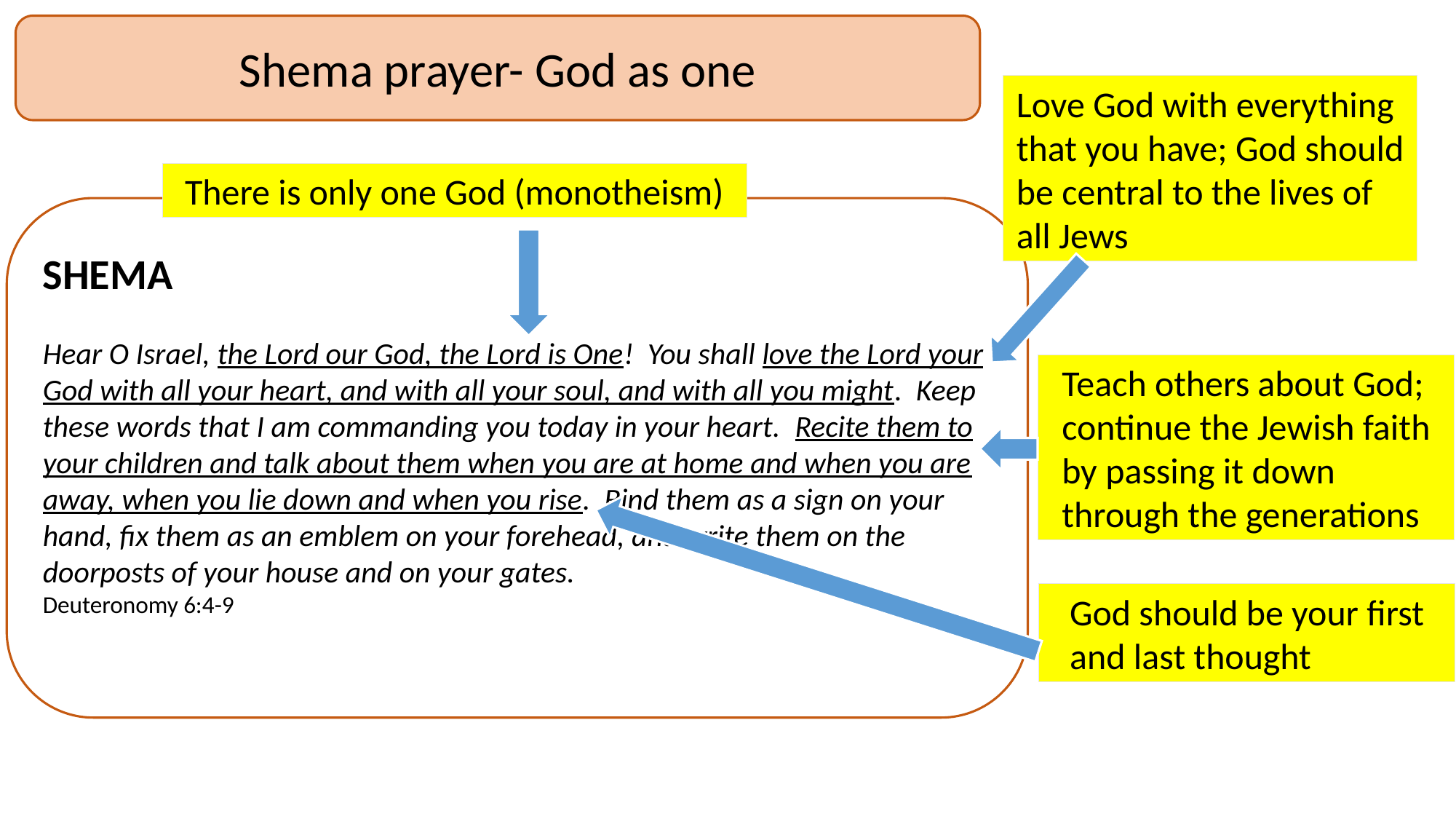

Shema prayer- God as one
Love God with everything that you have; God should be central to the lives of all Jews
There is only one God (monotheism)
SHEMA

Hear O Israel, the Lord our God, the Lord is One!  You shall love the Lord your God with all your heart, and with all your soul, and with all you might.  Keep these words that I am commanding you today in your heart.  Recite them to your children and talk about them when you are at home and when you are away, when you lie down and when you rise.  Bind them as a sign on your hand, fix them as an emblem on your forehead, and write them on the doorposts of your house and on your gates.
Deuteronomy 6:4-9

Teach others about God; continue the Jewish faith by passing it down through the generations

God should be your first and last thought